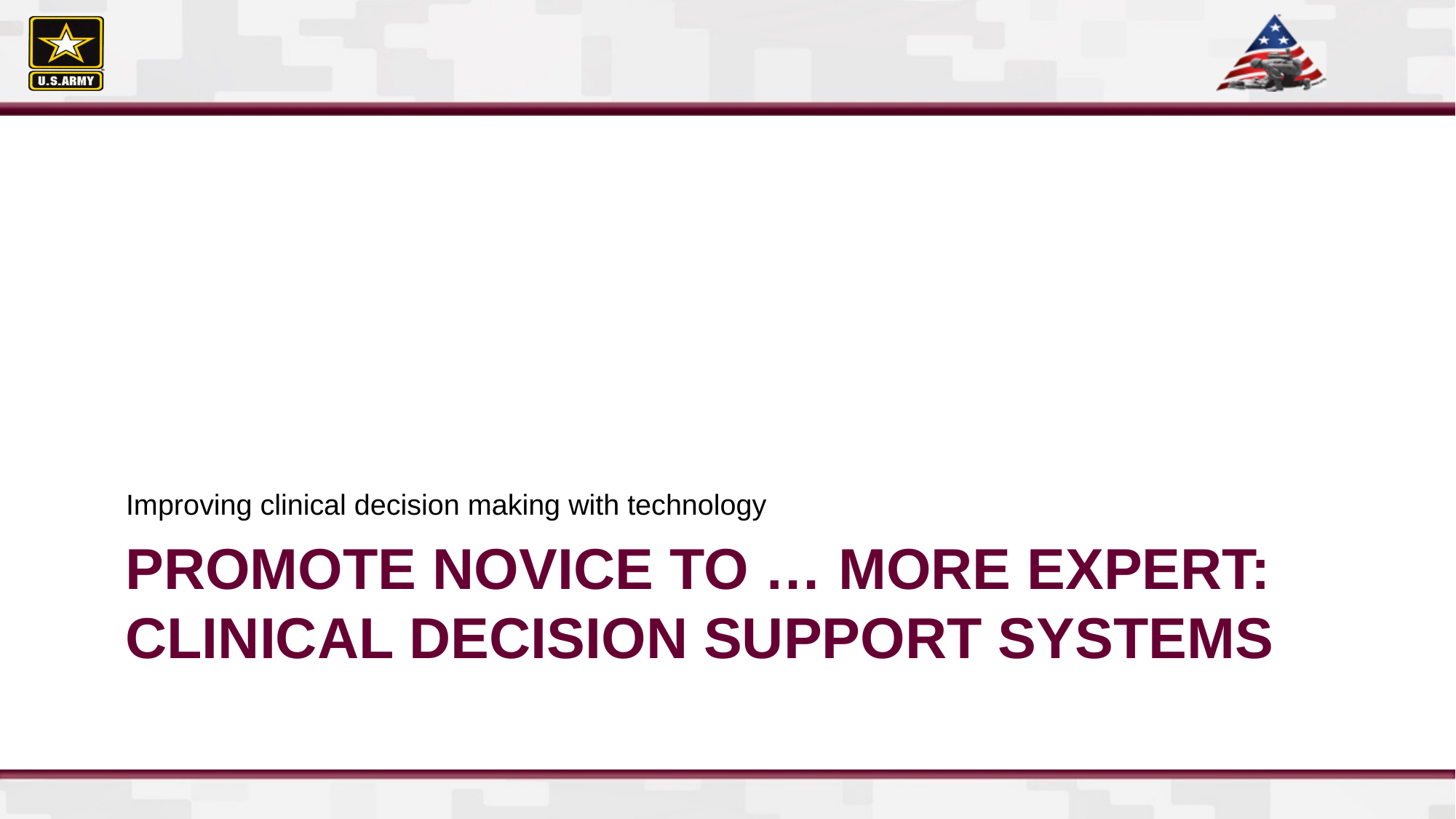

Improving clinical decision making with technology
# Promote novice to … more expert: Clinical Decision Support Systems